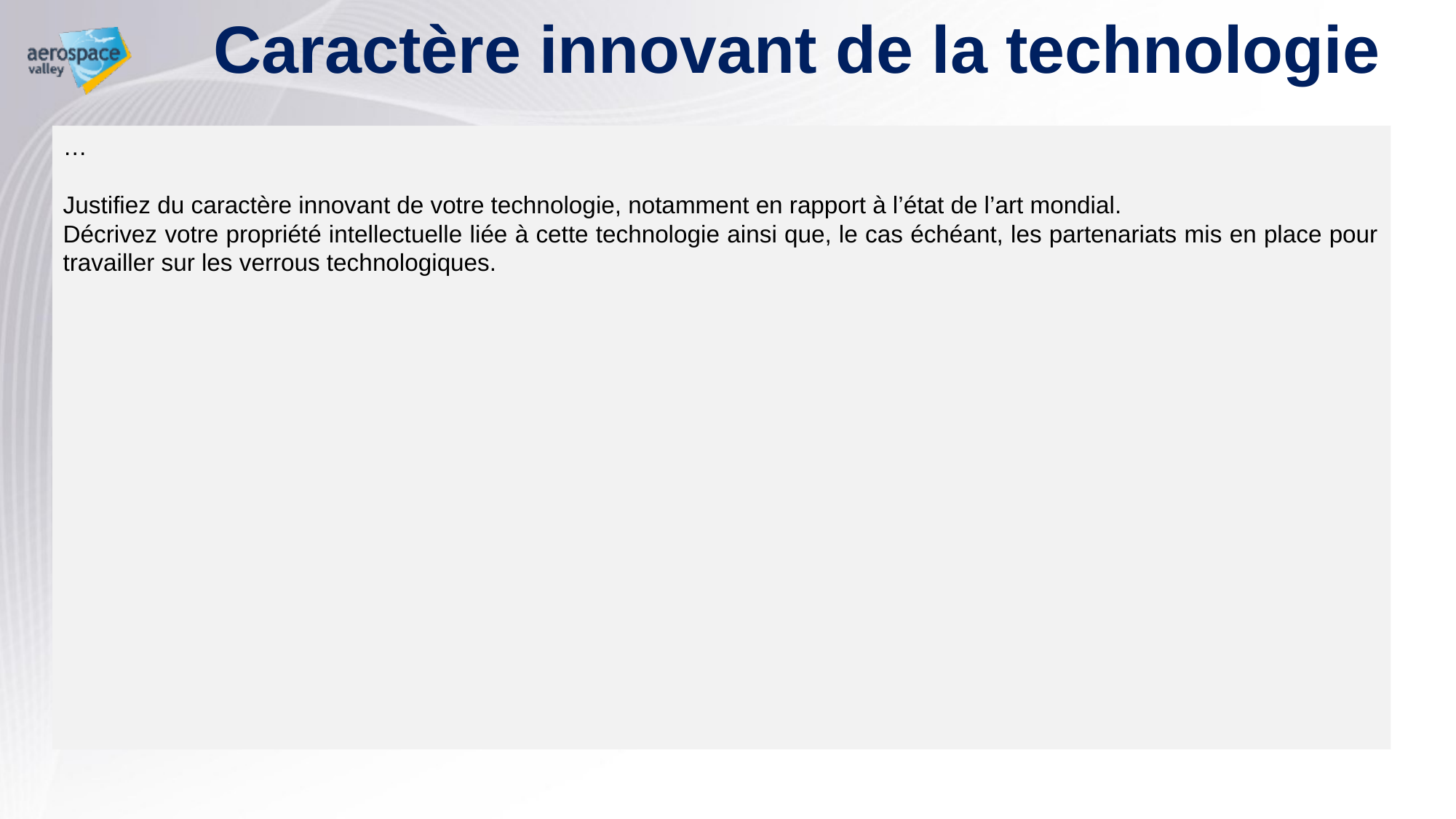

# Caractère innovant de la technologie
…

Justifiez du caractère innovant de votre technologie, notamment en rapport à l’état de l’art mondial.
Décrivez votre propriété intellectuelle liée à cette technologie ainsi que, le cas échéant, les partenariats mis en place pour travailler sur les verrous technologiques.